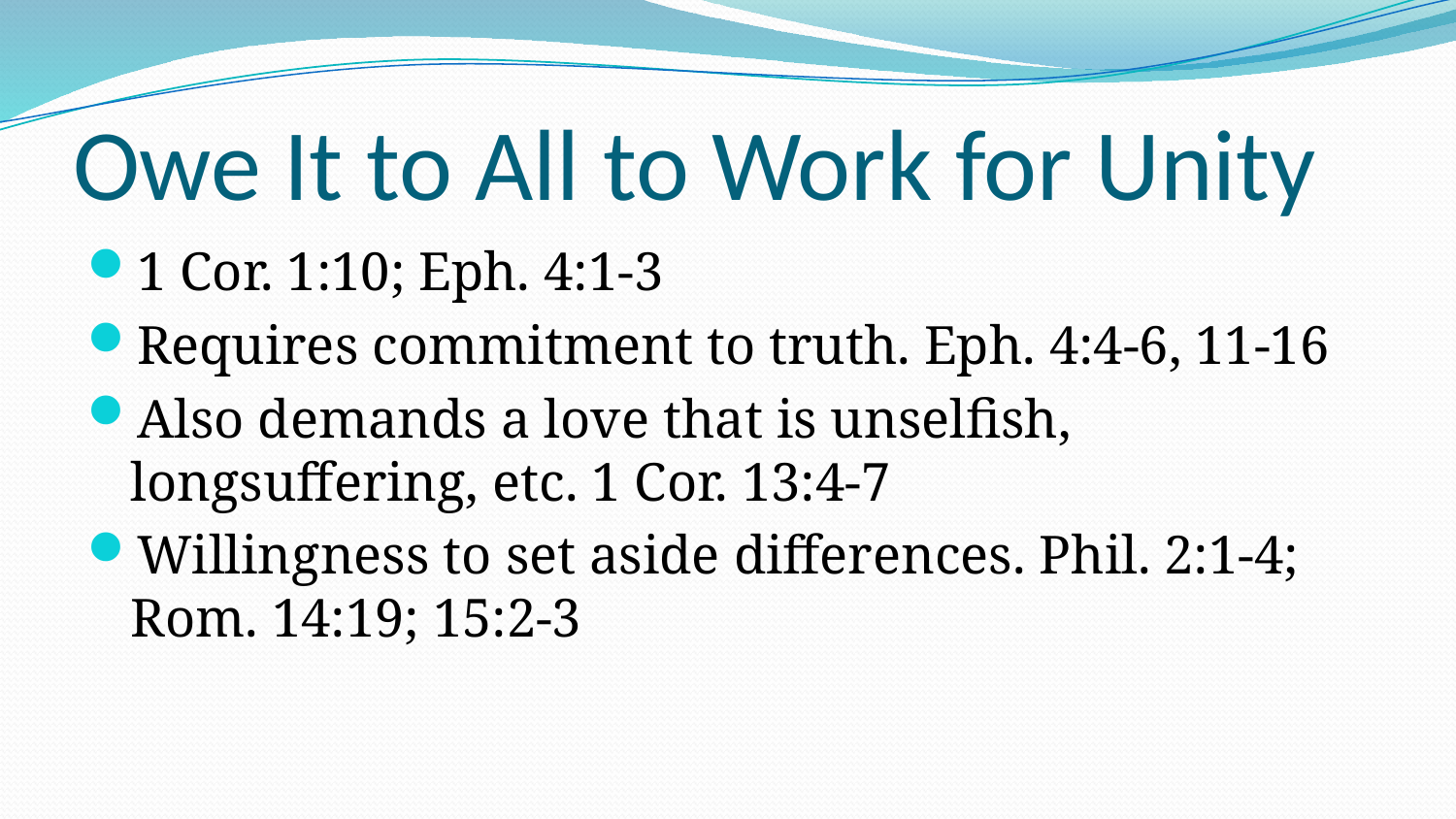

# Owe It to All to Work for Unity
1 Cor. 1:10; Eph. 4:1-3
Requires commitment to truth. Eph. 4:4-6, 11-16
Also demands a love that is unselfish, longsuffering, etc. 1 Cor. 13:4-7
Willingness to set aside differences. Phil. 2:1-4; Rom. 14:19; 15:2-3